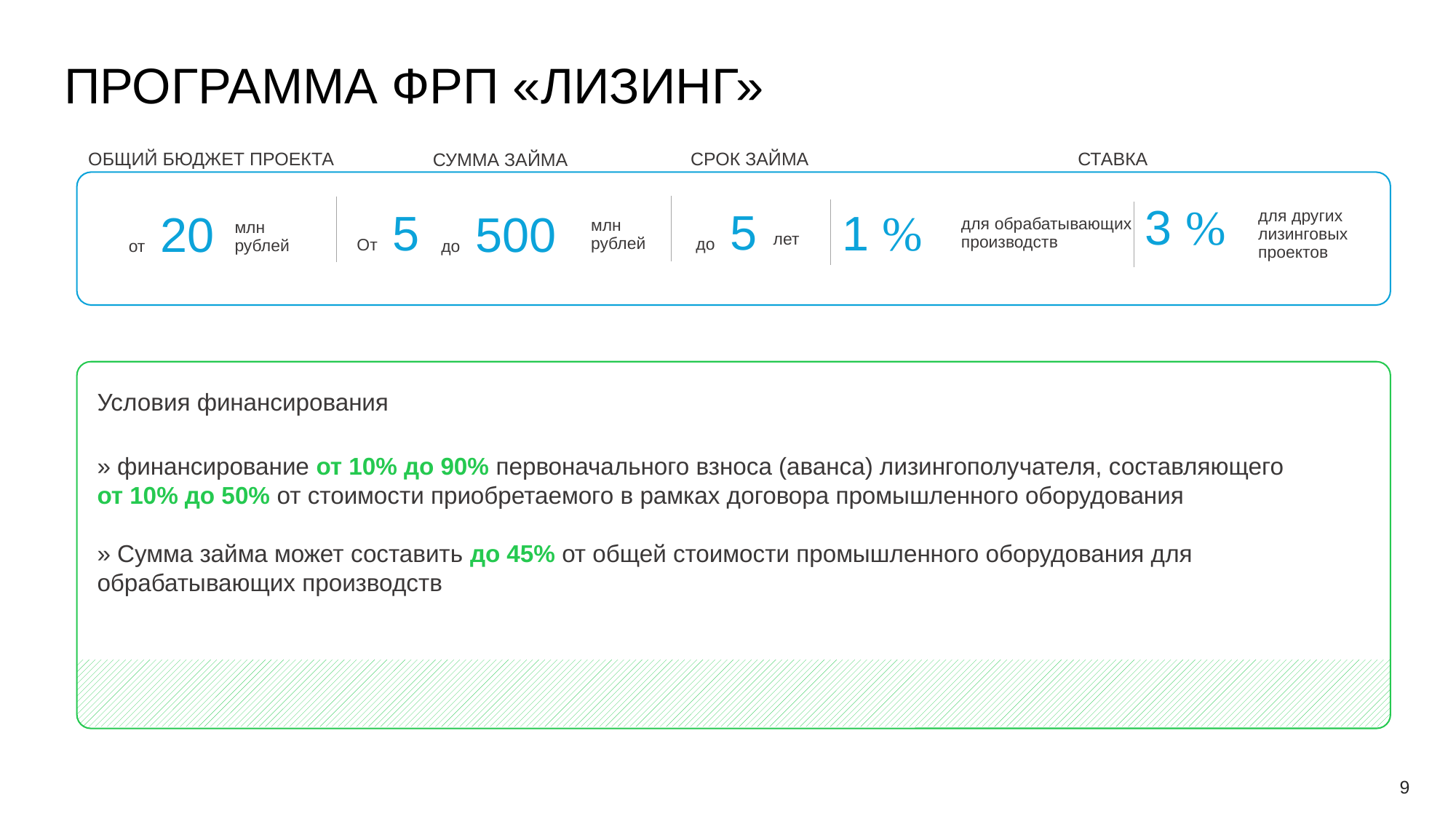

ПРОГРАММА ФРП «ЛИЗИНГ»
ОБЩИЙ БЮДЖЕТ ПРОЕКТА
СРОК ЗАЙМА
СТАВКА
СУММА ЗАЙМА

3 %
1 %
до 5
лет
От 5
до 500
млн
рублей
от 20

млн
рублей
для других
лизинговых
проектов

для обрабатывающих производств

Условия финансирования
» финансирование от 10% до 90% первоначального взноса (аванса) лизингополучателя, составляющего
от 10% до 50% от стоимости приобретаемого в рамках договора промышленного оборудования

» Сумма займа может составить до 45% от общей стоимости промышленного оборудования для обрабатывающих производств

 9